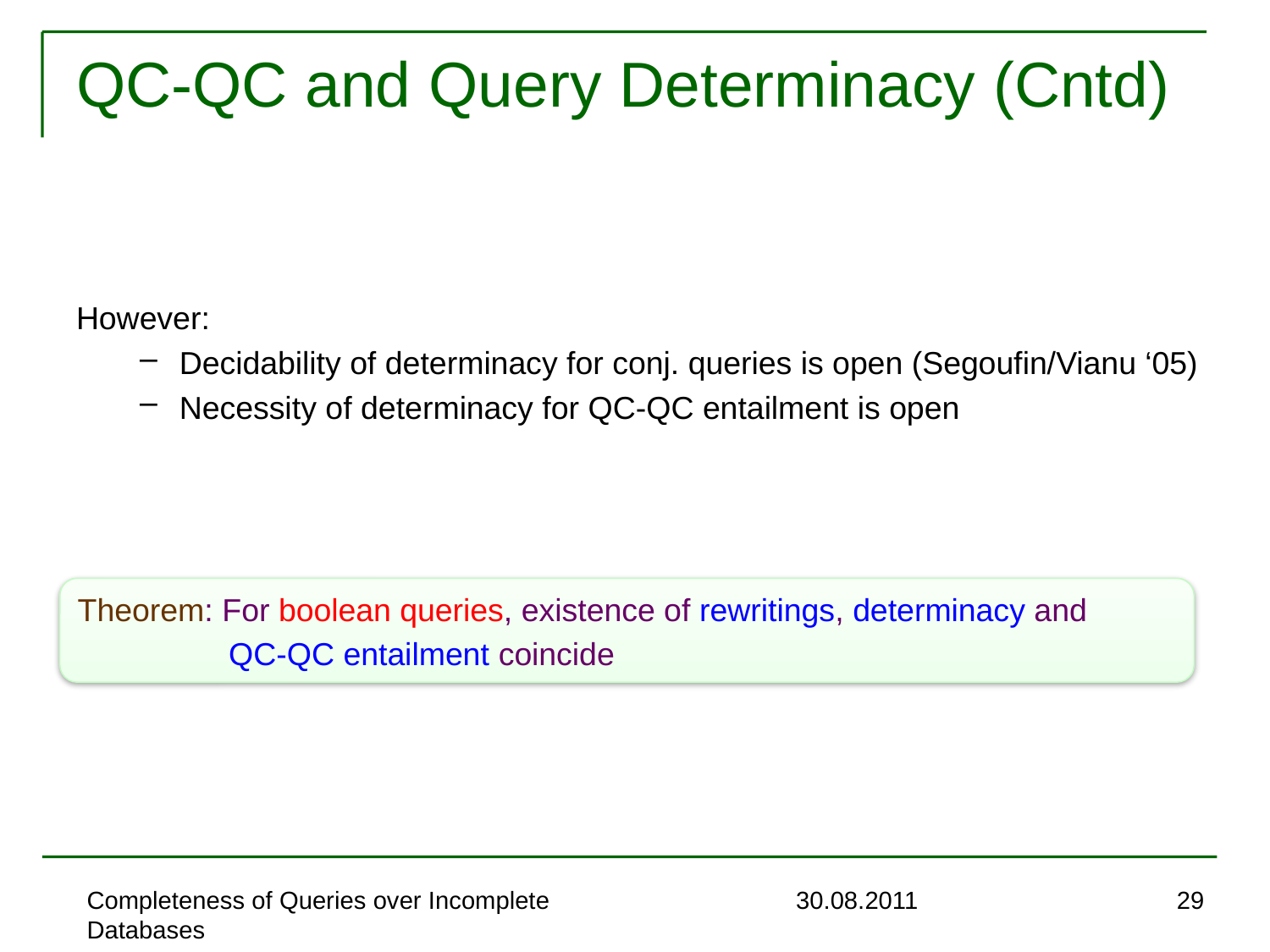

# QC-QC and Query Determinacy (Cntd)

However:
Decidability of determinacy for conj. queries is open (Segoufin/Vianu ‘05)
Necessity of determinacy for QC-QC entailment is open

Theorem: For boolean queries, existence of rewritings, determinacy and
                 QC-QC entailment coincide
Completeness of Queries over Incomplete Databases
30.08.2011
29